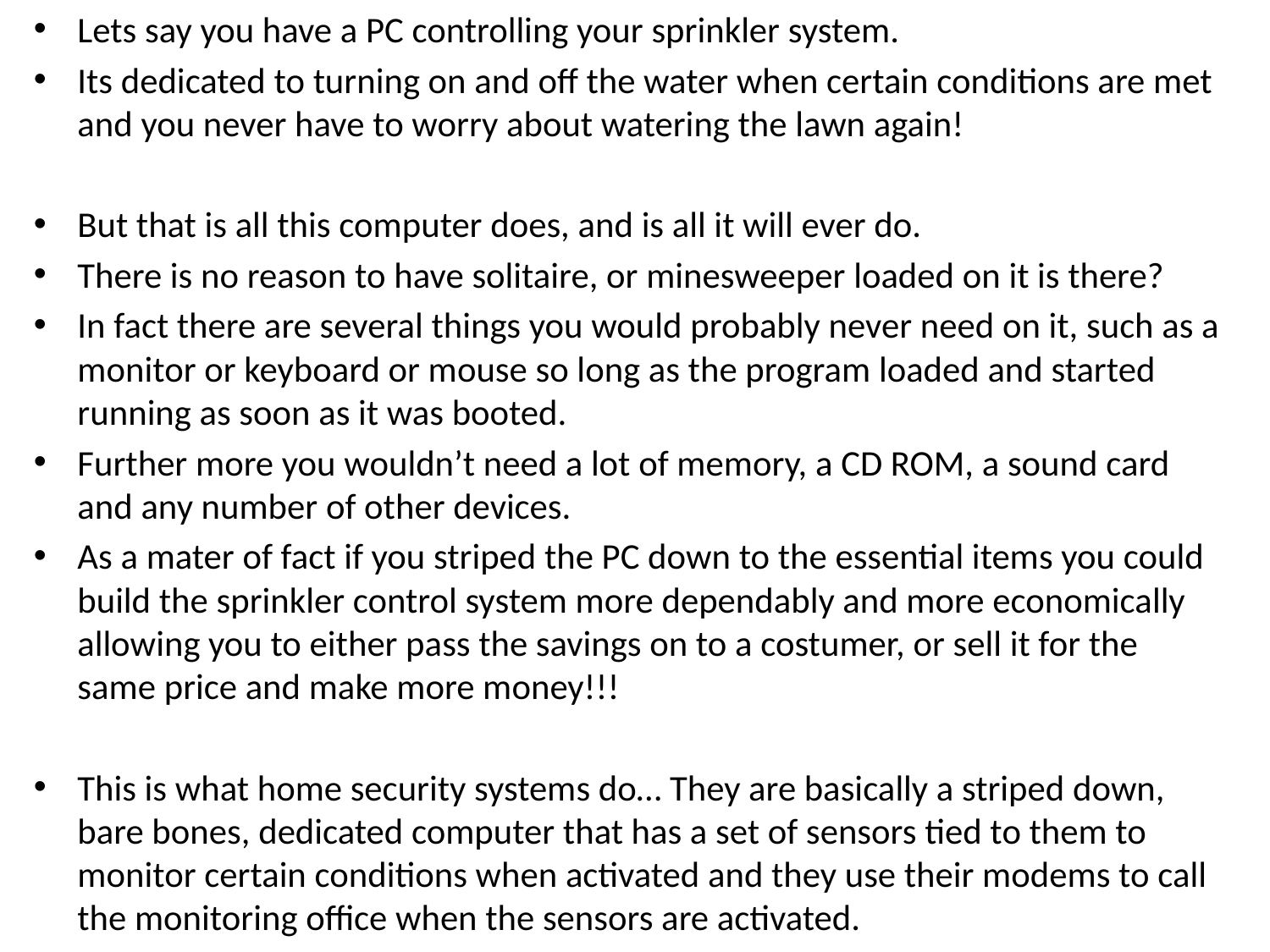

Lets say you have a PC controlling your sprinkler system.
Its dedicated to turning on and off the water when certain conditions are met and you never have to worry about watering the lawn again!

But that is all this computer does, and is all it will ever do.
There is no reason to have solitaire, or minesweeper loaded on it is there?
In fact there are several things you would probably never need on it, such as a monitor or keyboard or mouse so long as the program loaded and started running as soon as it was booted.
Further more you wouldn’t need a lot of memory, a CD ROM, a sound card and any number of other devices.
As a mater of fact if you striped the PC down to the essential items you could build the sprinkler control system more dependably and more economically allowing you to either pass the savings on to a costumer, or sell it for the same price and make more money!!!

This is what home security systems do… They are basically a striped down, bare bones, dedicated computer that has a set of sensors tied to them to monitor certain conditions when activated and they use their modems to call the monitoring office when the sensors are activated.